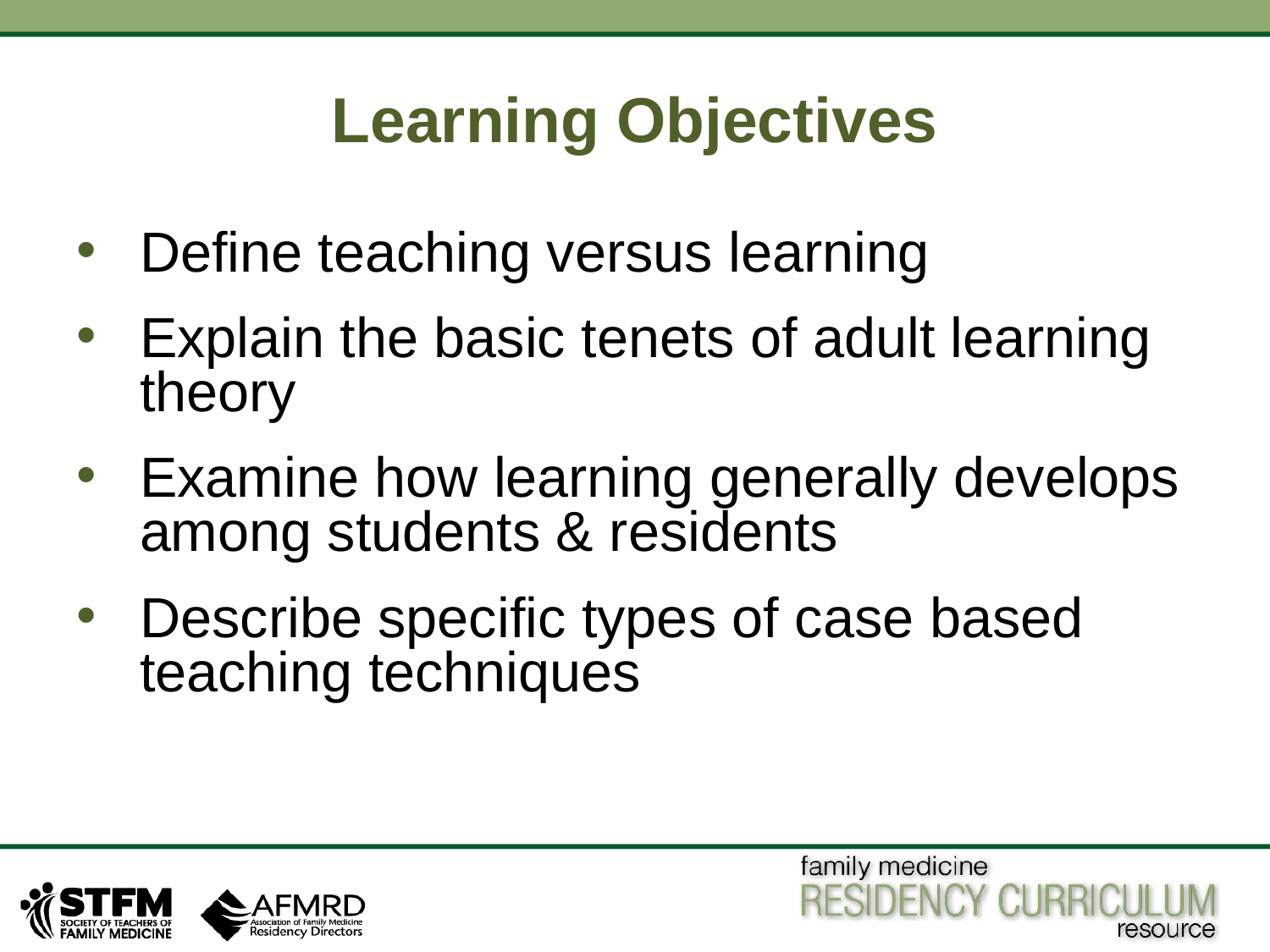

# Learning Objectives
Define teaching versus learning
Explain the basic tenets of adult learning theory
Examine how learning generally develops among students & residents
Describe specific types of case based teaching techniques